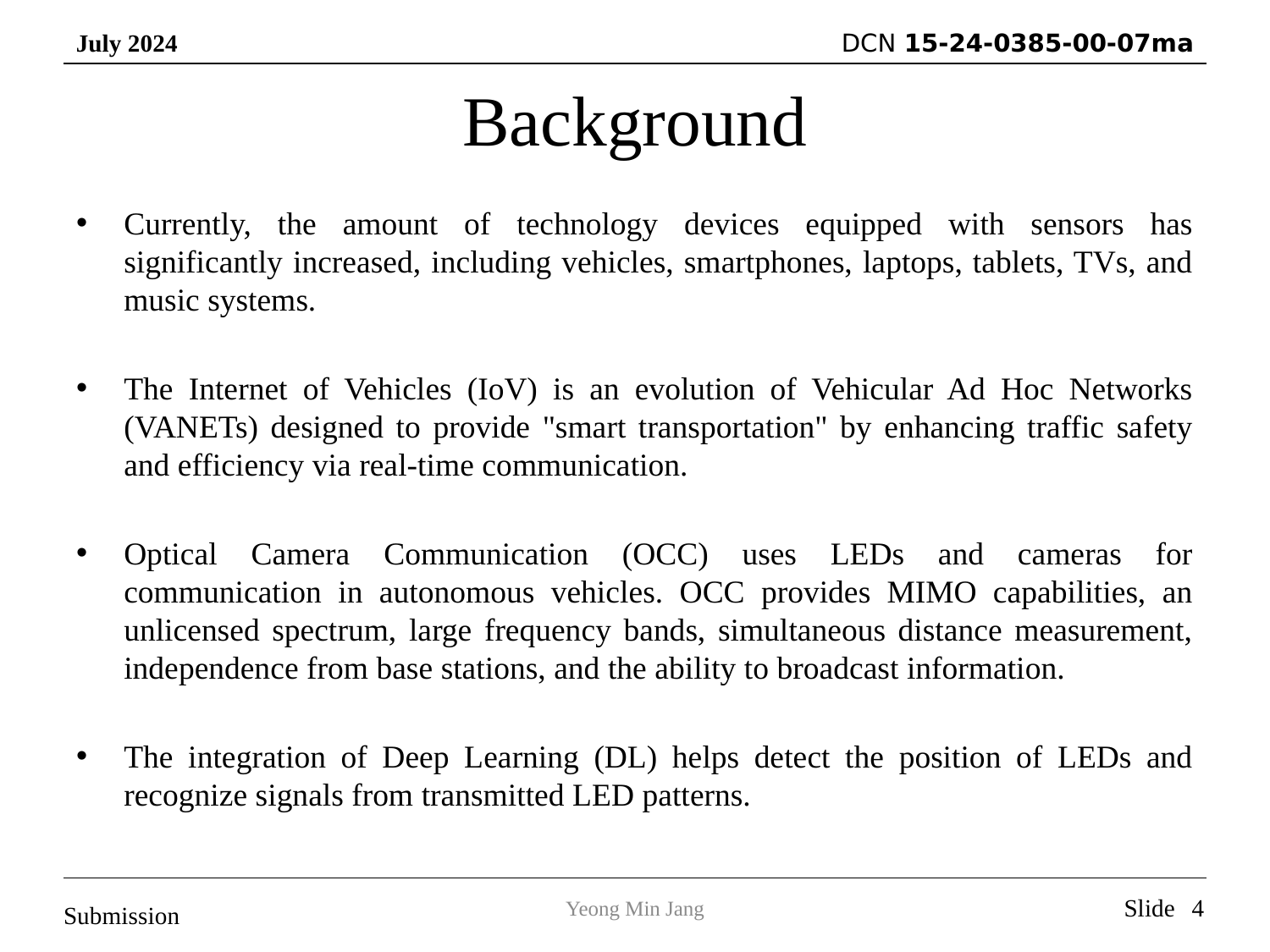

# Background
Currently, the amount of technology devices equipped with sensors has significantly increased, including vehicles, smartphones, laptops, tablets, TVs, and music systems.

The Internet of Vehicles (IoV) is an evolution of Vehicular Ad Hoc Networks (VANETs) designed to provide "smart transportation" by enhancing traffic safety and efficiency via real-time communication.

Optical Camera Communication (OCC) uses LEDs and cameras for communication in autonomous vehicles. OCC provides MIMO capabilities, an unlicensed spectrum, large frequency bands, simultaneous distance measurement, independence from base stations, and the ability to broadcast information.

The integration of Deep Learning (DL) helps detect the position of LEDs and recognize signals from transmitted LED patterns.